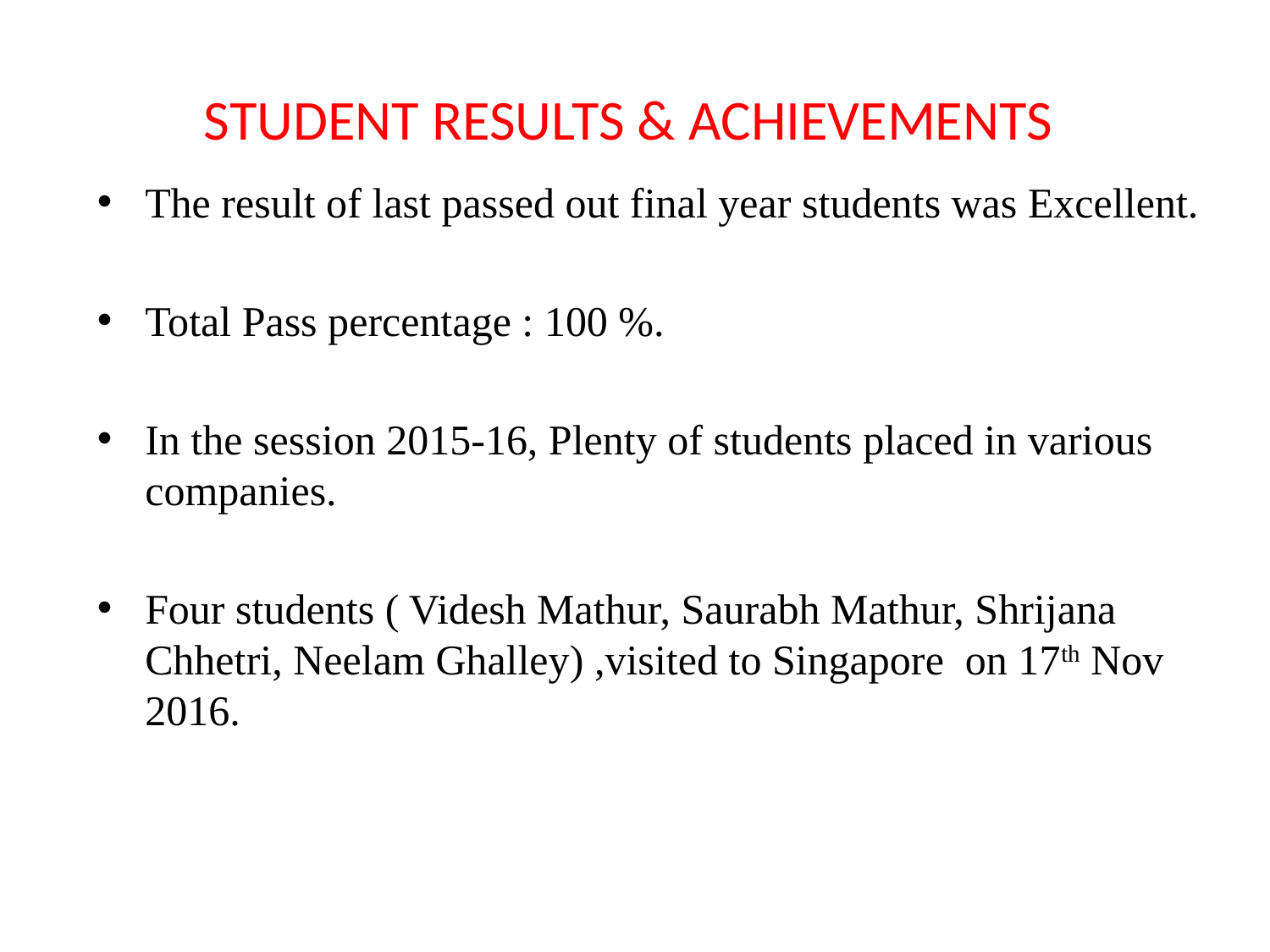

# STUDENT RESULTS & ACHIEVEMENTS
The result of last passed out final year students was Excellent.

Total Pass percentage : 100 %.

In the session 2015-16, Plenty of students placed in various companies.

Four students ( Videsh Mathur, Saurabh Mathur, Shrijana Chhetri, Neelam Ghalley) ,visited to Singapore  on 17th Nov 2016.